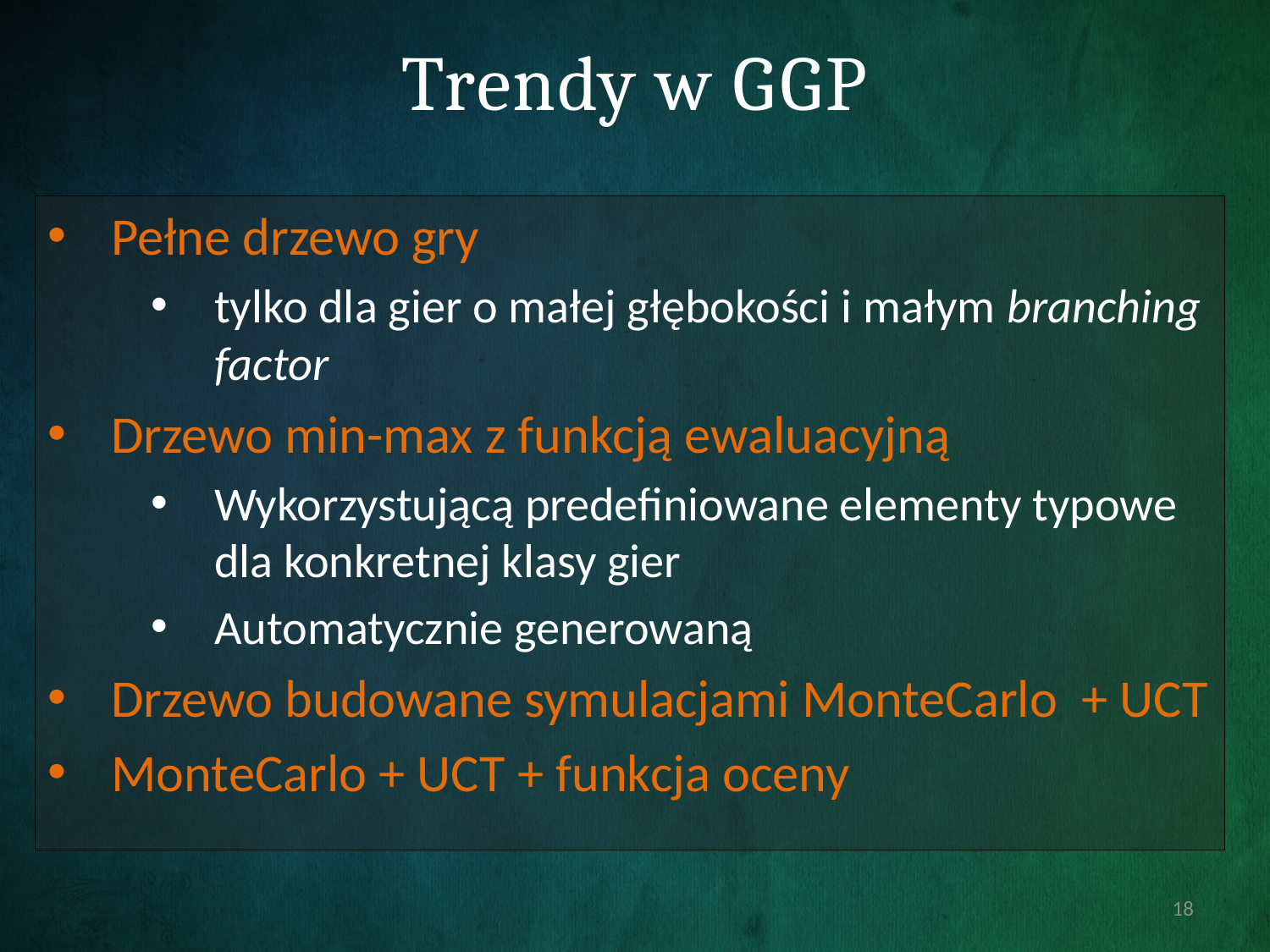

# Trendy w GGP
Pełne drzewo gry
tylko dla gier o małej głębokości i małym branching factor
Drzewo min-max z funkcją ewaluacyjną
Wykorzystującą predefiniowane elementy typowe dla konkretnej klasy gier
Automatycznie generowaną
Drzewo budowane symulacjami MonteCarlo  + UCT
MonteCarlo + UCT + funkcja oceny
18